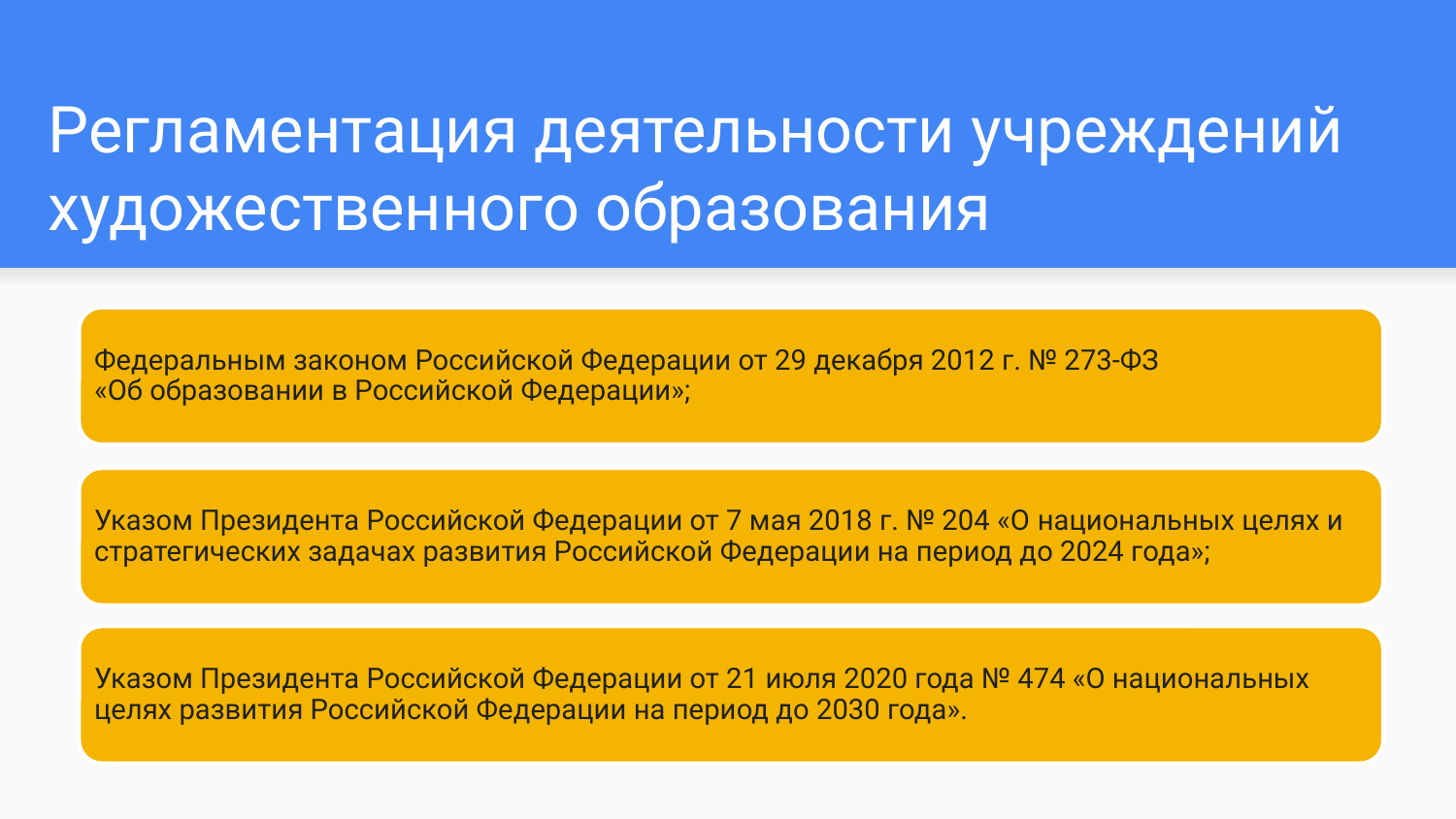

# Регламентация деятельности учреждений художественного образования
Федеральным законом Российской Федерации от 29 декабря 2012 г. № 273-ФЗ
«Об образовании в Российской Федерации»;
Указом Президента Российской Федерации от 7 мая 2018 г. № 204 «О национальных целях и стратегических задачах развития Российской Федерации на период до 2024 года»;
Указом Президента Российской Федерации от 21 июля 2020 года № 474 «О национальных целях развития Российской Федерации на период до 2030 года».